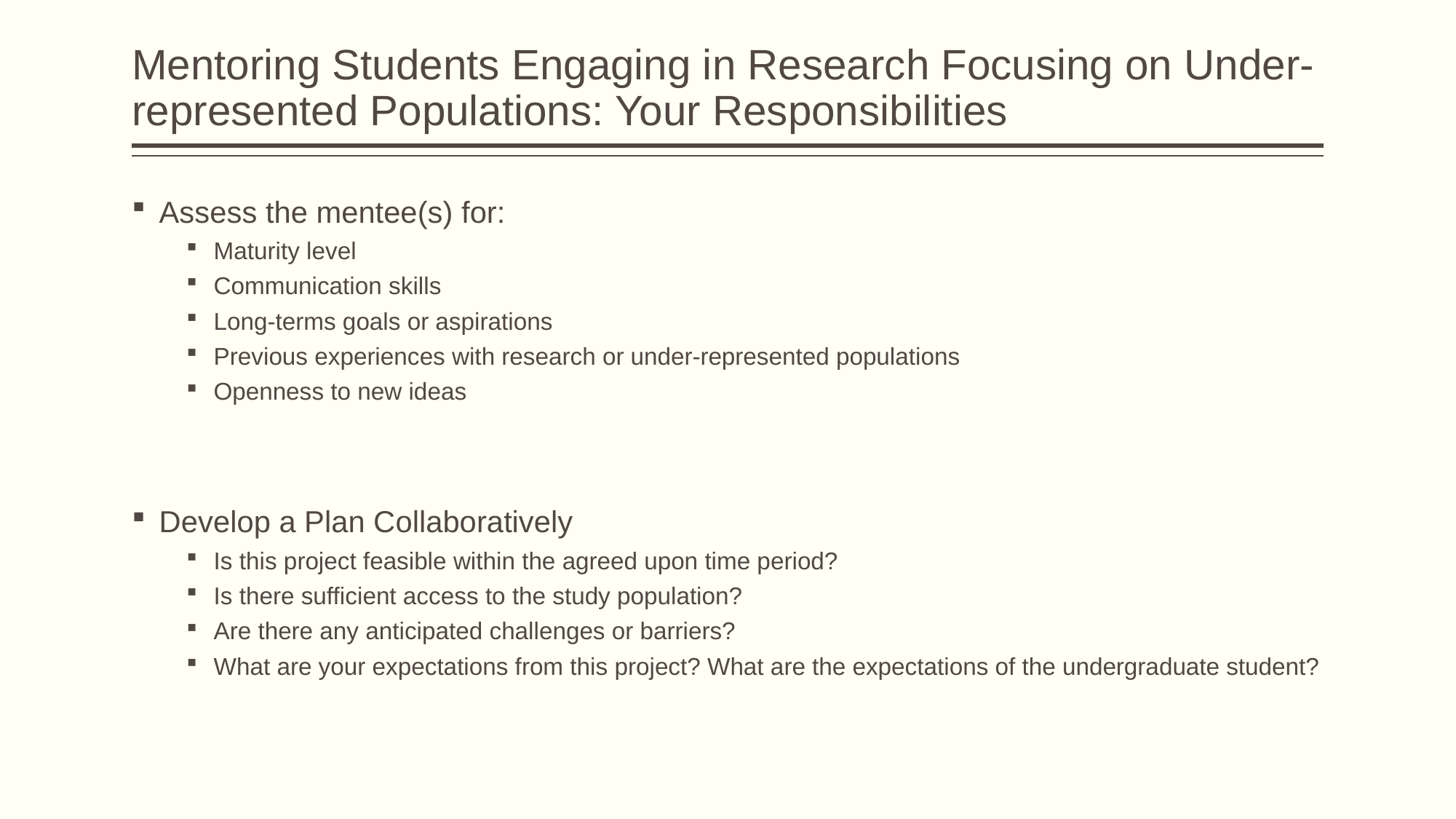

# Mentoring Students Engaging in Research Focusing on Under-represented Populations: Your Responsibilities
Assess the mentee(s) for:
Maturity level
Communication skills
Long-terms goals or aspirations
Previous experiences with research or under-represented populations
Openness to new ideas

Develop a Plan Collaboratively
Is this project feasible within the agreed upon time period?
Is there sufficient access to the study population?
Are there any anticipated challenges or barriers?
What are your expectations from this project? What are the expectations of the undergraduate student?